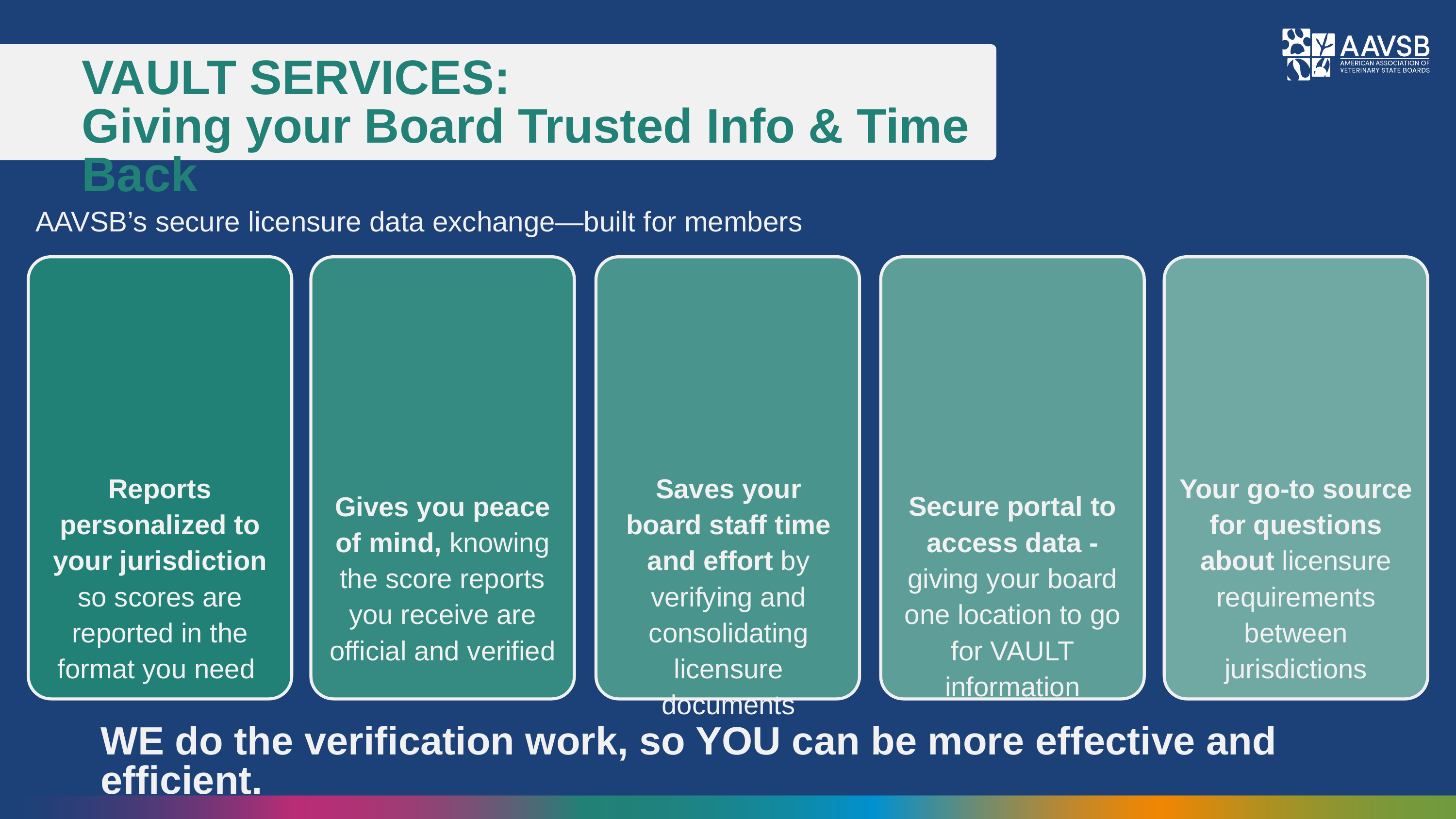

VAULT SERVICES:
Giving your Board Trusted Info & Time Back
AAVSB’s secure licensure data exchange—built for members

Saves your board staff time and effort by verifying and consolidating licensure documents
Reports personalized to your jurisdiction so scores are reported in the format you need
Your go-to source for questions about licensure requirements between jurisdictions
Gives you peace of mind, knowing the score reports you receive are official and verified
Secure portal to access data - giving your board one location to go for VAULT information

WE do the verification work, so YOU can be more effective and efficient.